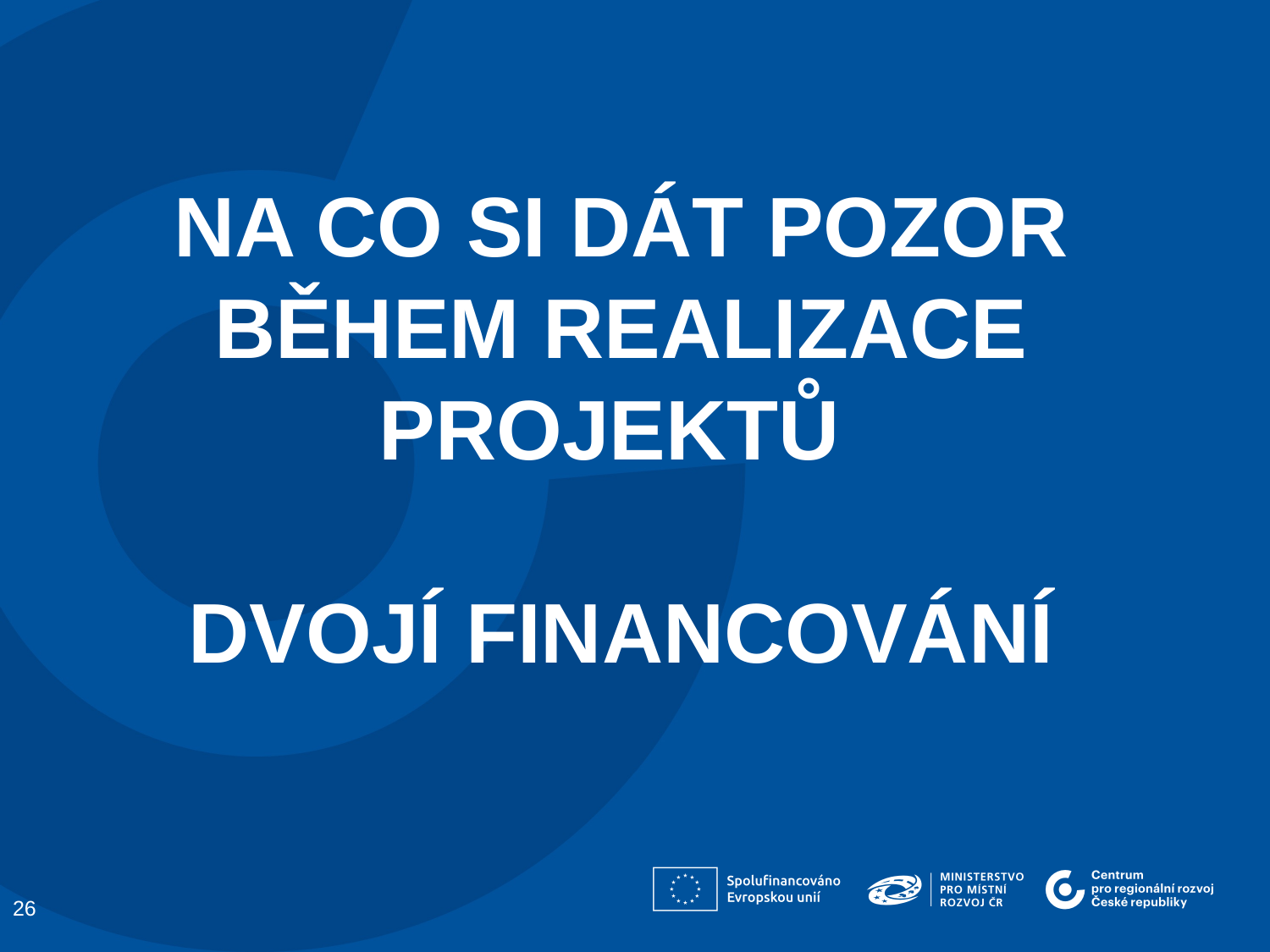

NA CO SI DÁT POZOR BĚHEM REALIZACE PROJEKTŮ

DVOJÍ FINANCOVÁNÍ
26